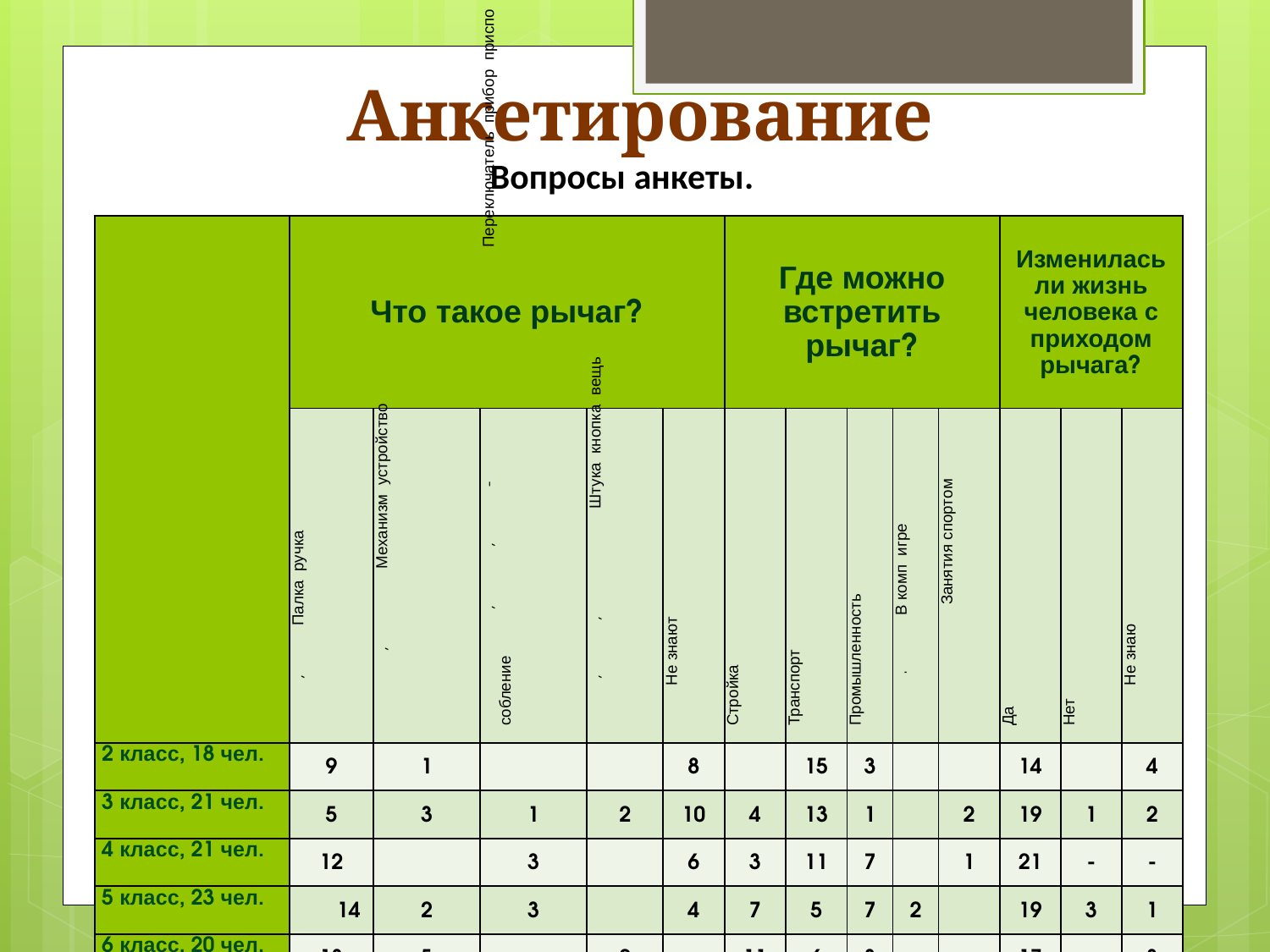

# Анкетирование
Вопросы анкеты.
|  | Что такое рычаг? |  |  |  |  | Где можно встретить рычаг? |  |  |  |  | Изменилась ли жизнь человека с приходом рычага? |  |  |
| --- | --- | --- | --- | --- | --- | --- | --- | --- | --- | --- | --- | --- | --- |
|  | Палка, ручка | Механизм, устройство | Переключатель, прибор, приспо-собление | Штука, кнопка, вещь | Не знают | Стройка | Транспорт | Промышленность | В комп. игре | Занятия спортом | Да | Нет | Не знаю |
| 2 класс, 18 чел. | 9 | 1 |  |  | 8 |  | 15 | 3 |  |  | 14 |  | 4 |
| 3 класс, 21 чел. | 5 | 3 | 1 | 2 | 10 | 4 | 13 | 1 |  | 2 | 19 | 1 | 2 |
| 4 класс, 21 чел. | 12 |  | 3 |  | 6 | 3 | 11 | 7 |  | 1 | 21 | - | - |
| 5 класс, 23 чел. | 14 | 2 | 3 |  | 4 | 7 | 5 | 7 | 2 |  | 19 | 3 | 1 |
| 6 класс, 20 чел. | 13 | 5 |  | 2 |  | 11 | 6 | 3 |  |  | 17 | - | 3 |
| 7 класс, 19 чел. | 5 | 5 | 2 | 4 |  | 8 | 9 | 2 |  |  | 15 | 1 | 3 |